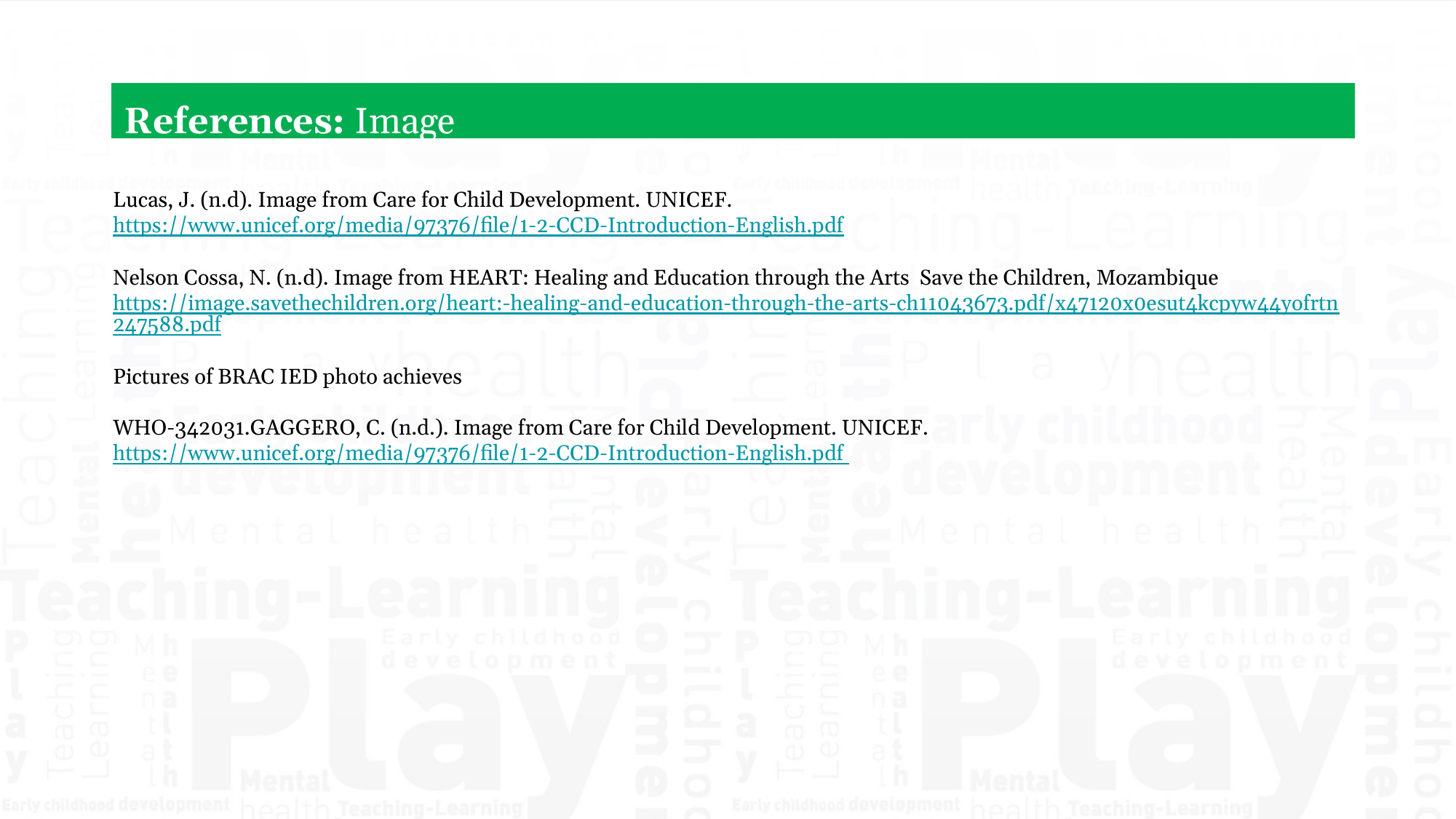

References: Image
Lucas, J. (n.d). Image from Care for Child Development. UNICEF.
https://www.unicef.org/media/97376/file/1-2-CCD-Introduction-English.pdf

Nelson Cossa, N. (n.d). Image from HEART: Healing and Education through the Arts  Save the Children, Mozambique
https://image.savethechildren.org/heart:-healing-and-education-through-the-arts-ch11043673.pdf/x47120x0esut4kcpyw44yofrtn247588.pdf

Pictures of BRAC IED photo achieves

WHO-342031.GAGGERO, C. (n.d.). Image from Care for Child Development. UNICEF.  https://www.unicef.org/media/97376/file/1-2-CCD-Introduction-English.pdf